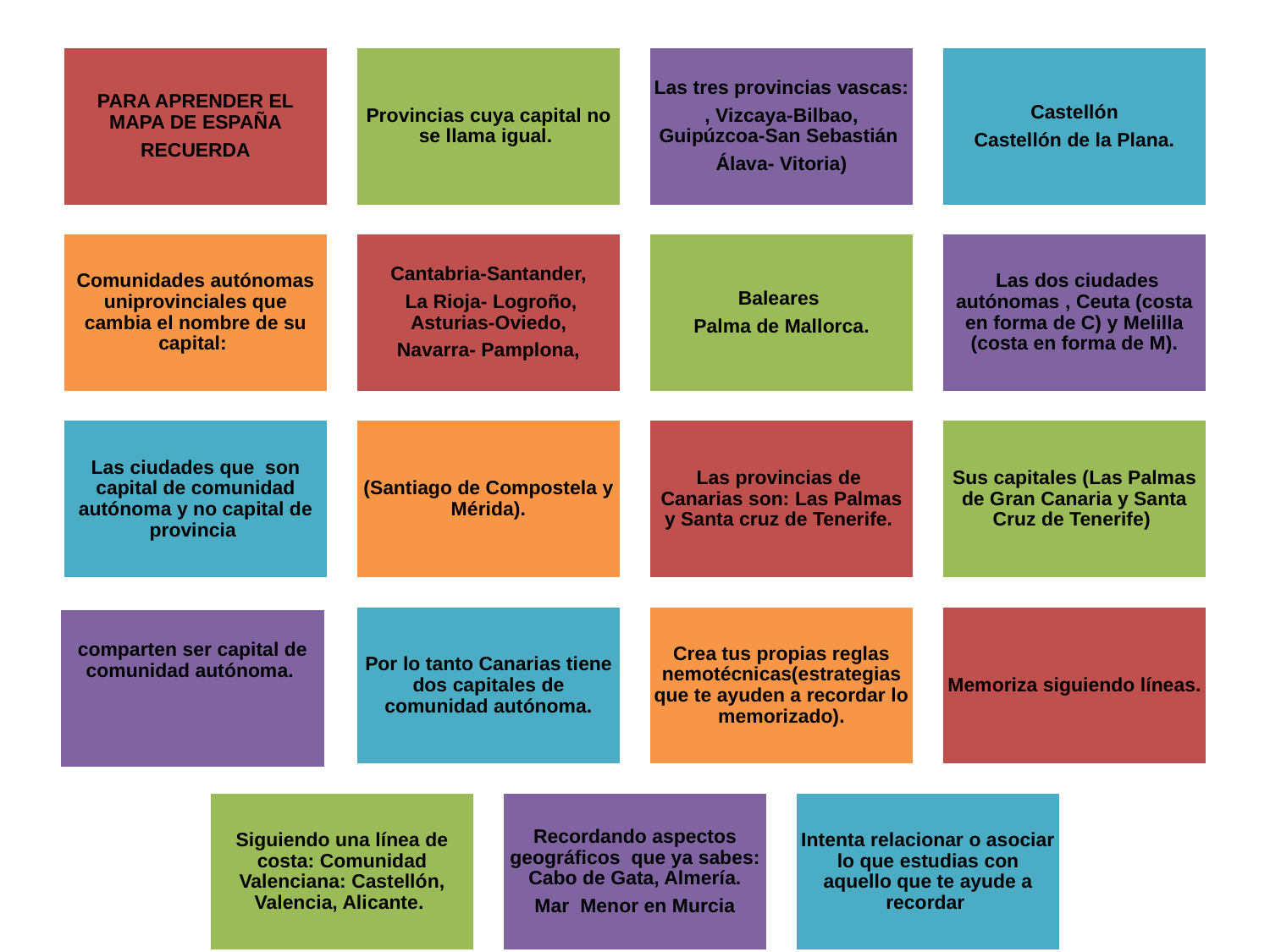

PARA APRENDER EL MAPA DE ESPAÑA
RECUERDA
Provincias cuya capital no se llama igual.
Las tres provincias vascas:
, Vizcaya-Bilbao, Guipúzcoa-San Sebastián
Álava- Vitoria)
Castellón
Castellón de la Plana.
Comunidades autónomas uniprovinciales que cambia el nombre de su capital:
Cantabria-Santander,
 La Rioja- Logroño, Asturias-Oviedo,
 Navarra- Pamplona,
Baleares
Palma de Mallorca.
 Las dos ciudades autónomas , Ceuta (costa en forma de C) y Melilla (costa en forma de M).
Las ciudades que  son capital de comunidad autónoma y no capital de provincia
(Santiago de Compostela y Mérida).
Las provincias de  Canarias son: Las Palmas y Santa cruz de Tenerife.
Sus capitales (Las Palmas de Gran Canaria y Santa Cruz de Tenerife)
comparten ser capital de comunidad autónoma.

Por lo tanto Canarias tiene dos capitales de comunidad autónoma.
Crea tus propias reglas nemotécnicas(estrategias que te ayuden a recordar lo memorizado).
Memoriza siguiendo líneas.
Siguiendo una línea de costa: Comunidad Valenciana: Castellón, Valencia, Alicante.
Recordando aspectos geográficos  que ya sabes: Cabo de Gata, Almería.
Mar  Menor en Murcia
Intenta relacionar o asociar lo que estudias con aquello que te ayude a recordar